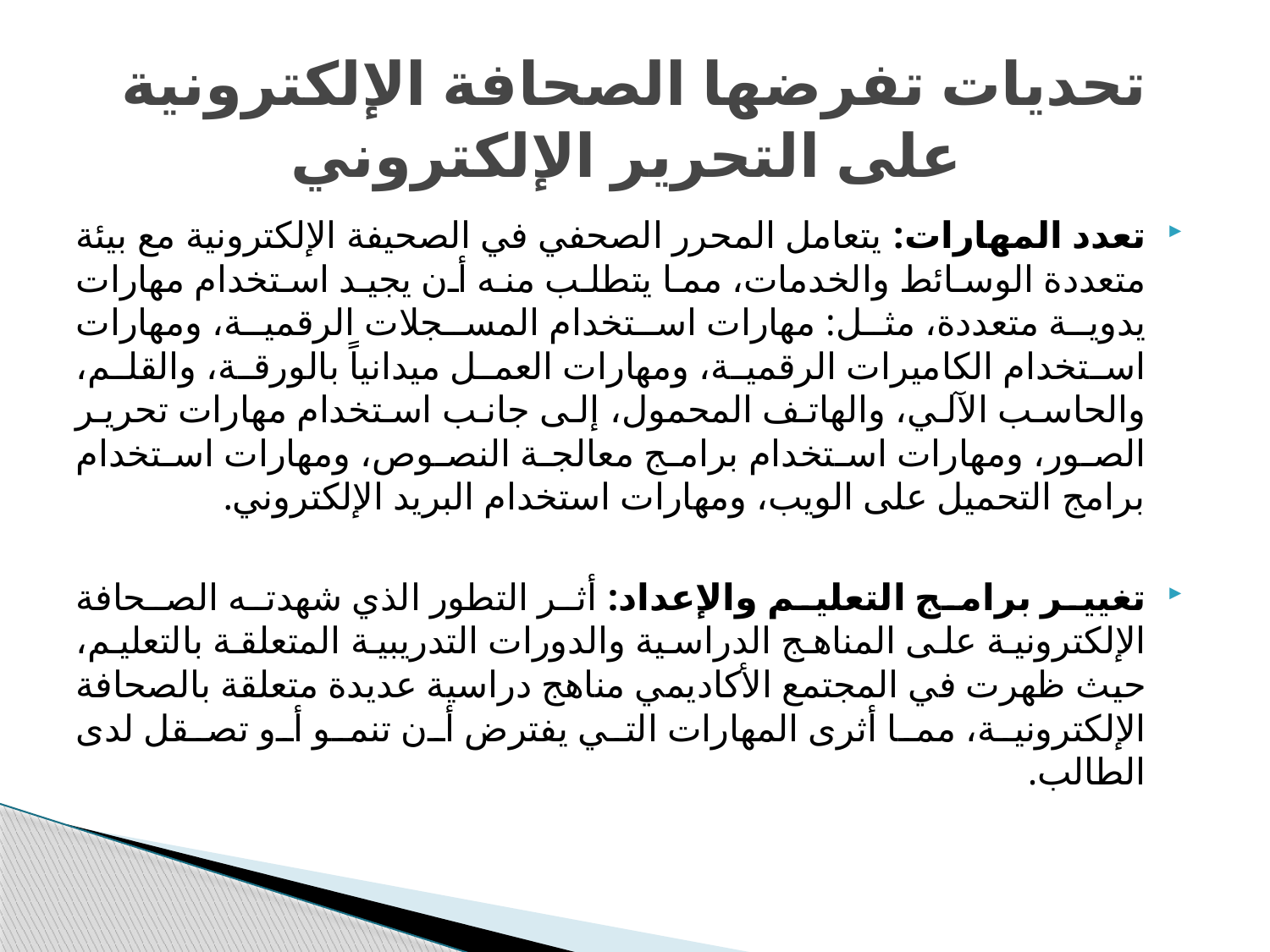

# تحديات تفرضها الصحافة الإلكترونية على التحرير الإلكتروني
تعدد المهارات: يتعامل المحرر الصحفي في الصحيفة الإلكترونية مع بيئة متعددة الوسائط والخدمات، مما يتطلب منه أن يجيد استخدام مهارات يدوية متعددة، مثل: مهارات استخدام المسجلات الرقمية، ومهارات استخدام الكاميرات الرقمية، ومهارات العمل ميدانياً بالورقة، والقلم، والحاسب الآلي، والهاتف المحمول، إلى جانب استخدام مهارات تحرير الصور، ومهارات استخدام برامج معالجة النصوص، ومهارات استخدام برامج التحميل على الويب، ومهارات استخدام البريد الإلكتروني.

تغيير برامج التعليم والإعداد: أثر التطور الذي شهدته الصحافة الإلكترونية على المناهج الدراسية والدورات التدريبية المتعلقة بالتعليم، حيث ظهرت في المجتمع الأكاديمي مناهج دراسية عديدة متعلقة بالصحافة الإلكترونية، مما أثرى المهارات التي يفترض أن تنمو أو تصقل لدى الطالب.